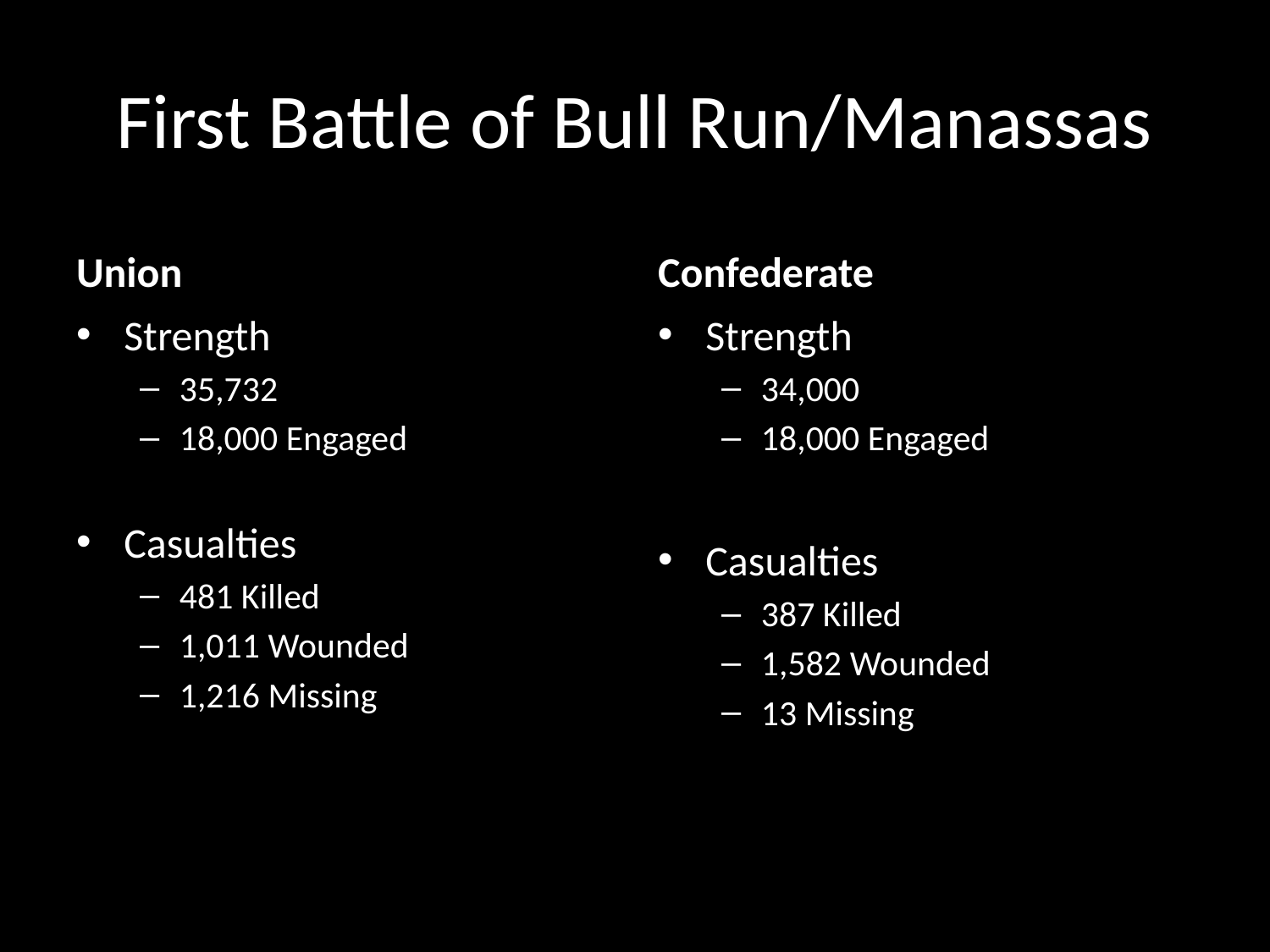

# First Battle of Bull Run/Manassas
Union
Confederate
Strength
35,732
18,000 Engaged

Casualties
481 Killed
1,011 Wounded
1,216 Missing
Strength
34,000
18,000 Engaged

Casualties
387 Killed
1,582 Wounded
13 Missing